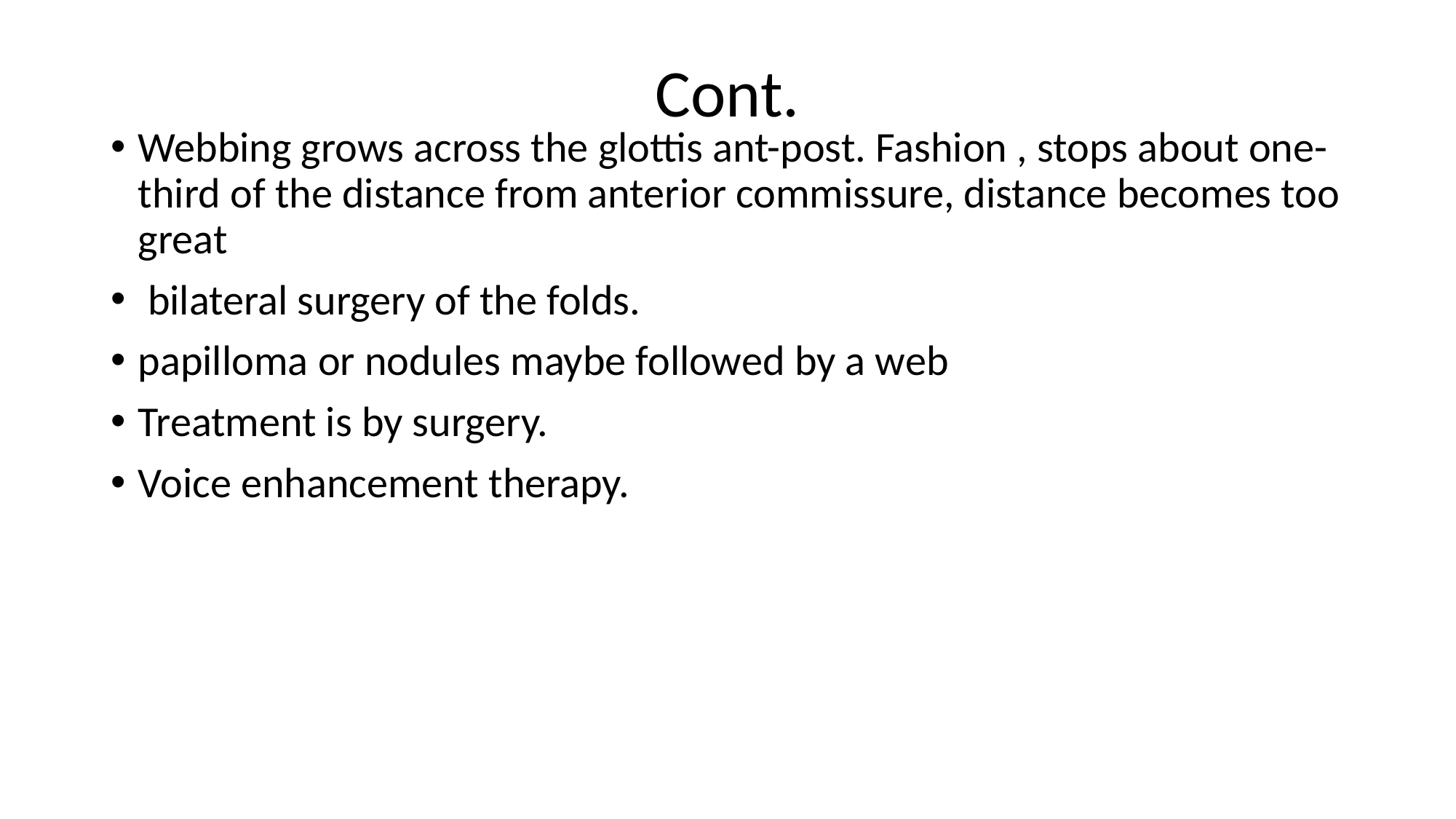

# Cont.
Webbing grows across the glottis ant-post. Fashion , stops about one-third of the distance from anterior commissure, distance becomes too great
 bilateral surgery of the folds.
papilloma or nodules maybe followed by a web
Treatment is by surgery.
Voice enhancement therapy.